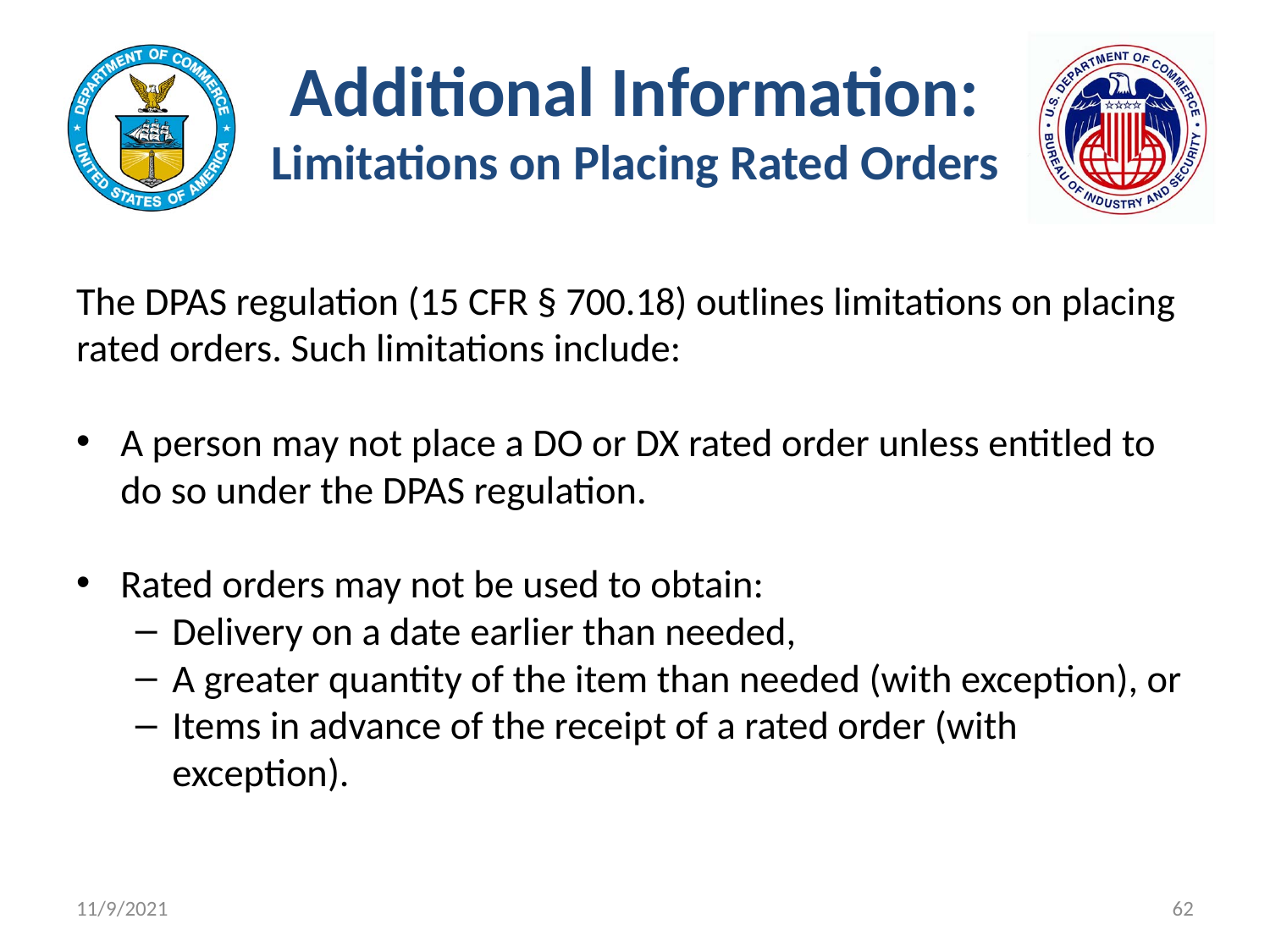

# Additional Information: Limitations on Placing Rated Orders

The DPAS regulation (15 CFR § 700.18) outlines limitations on placing rated orders. Such limitations include:

A person may not place a DO or DX rated order unless entitled to do so under the DPAS regulation.

Rated orders may not be used to obtain:
Delivery on a date earlier than needed,
A greater quantity of the item than needed (with exception), or
Items in advance of the receipt of a rated order (with exception).

11/9/2021
62